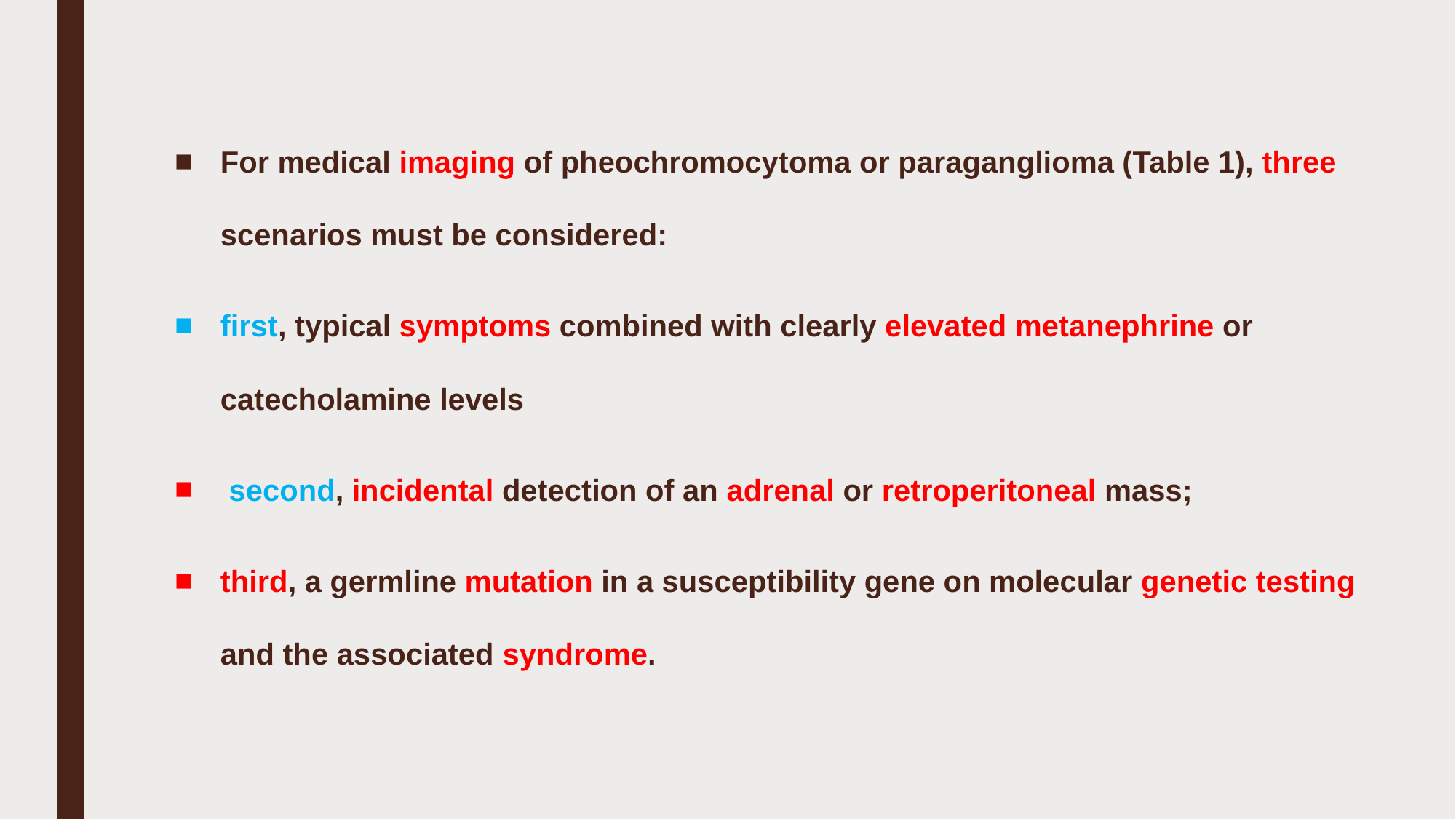

#
For medical imaging of pheochromocytoma or paraganglioma (Table 1), three scenarios must be considered:
first, typical symptoms combined with clearly elevated metanephrine or catecholamine levels
 second, incidental detection of an adrenal or retroperitoneal mass;
third, a germline mutation in a susceptibility gene on molecular genetic testing and the associated syndrome.